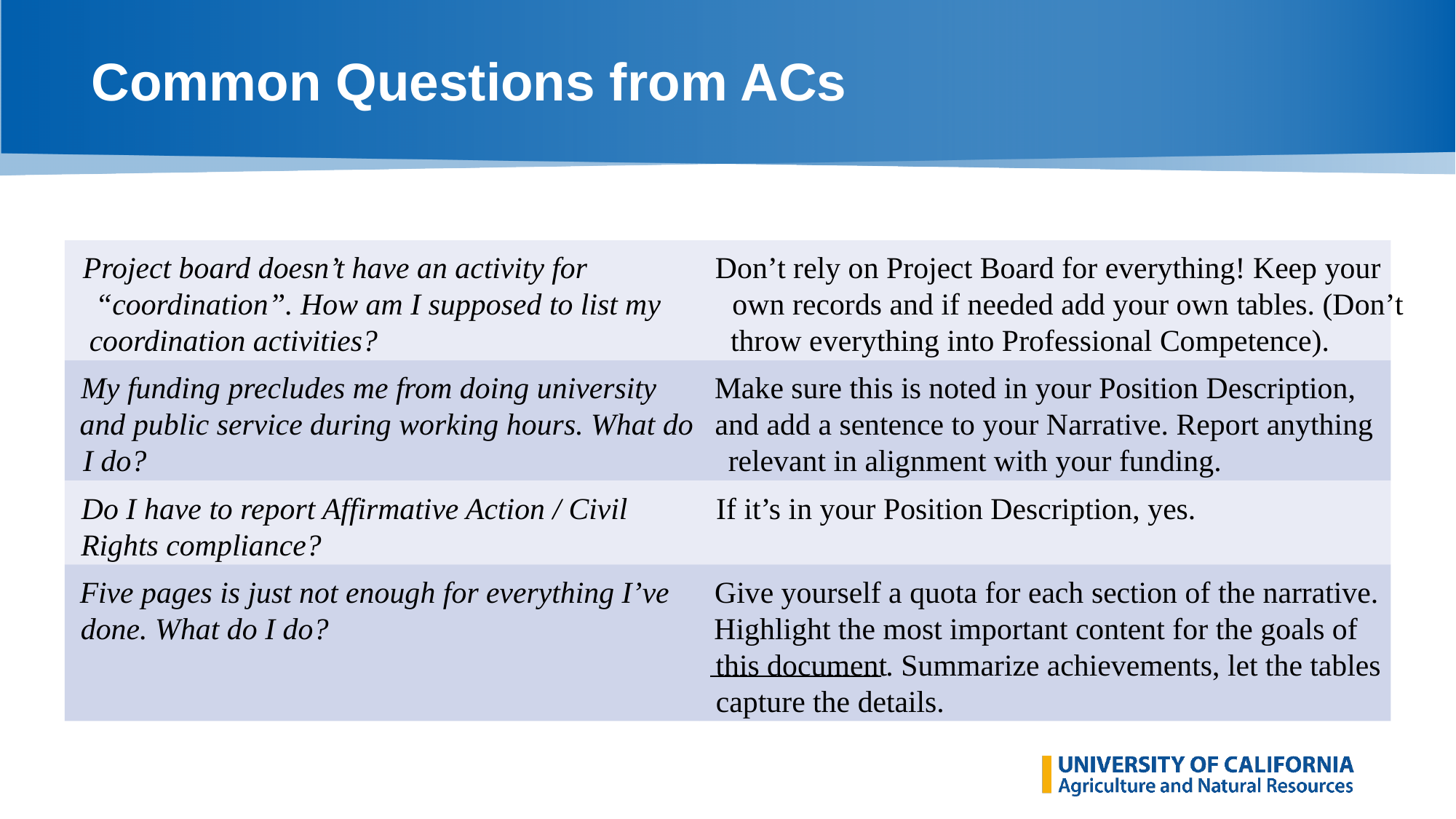

# Common Questions from ACs

Project board doesn’t have an activity for
Don’t rely on Project Board for everything! Keep your
“coordination”. How am I supposed to list my
own records and if needed add your own tables. (Don’t
coordination activities?
throw everything into Professional Competence).

My funding precludes me from doing university
Make sure this is noted in your Position Description,
and public service during working hours. What do
and add a sentence to your Narrative. Report anything
I do?
relevant in alignment with your funding.

Do I have to report Affirmative Action / Civil
If it’s in your Position Description, yes.
Rights compliance?

Five pages is just not enough for everything I’ve
Give yourself a quota for each section of the narrative.
done. What do I do?
Highlight the most important content for the goals of
this document
. Summarize achievements, let the tables

capture the details.